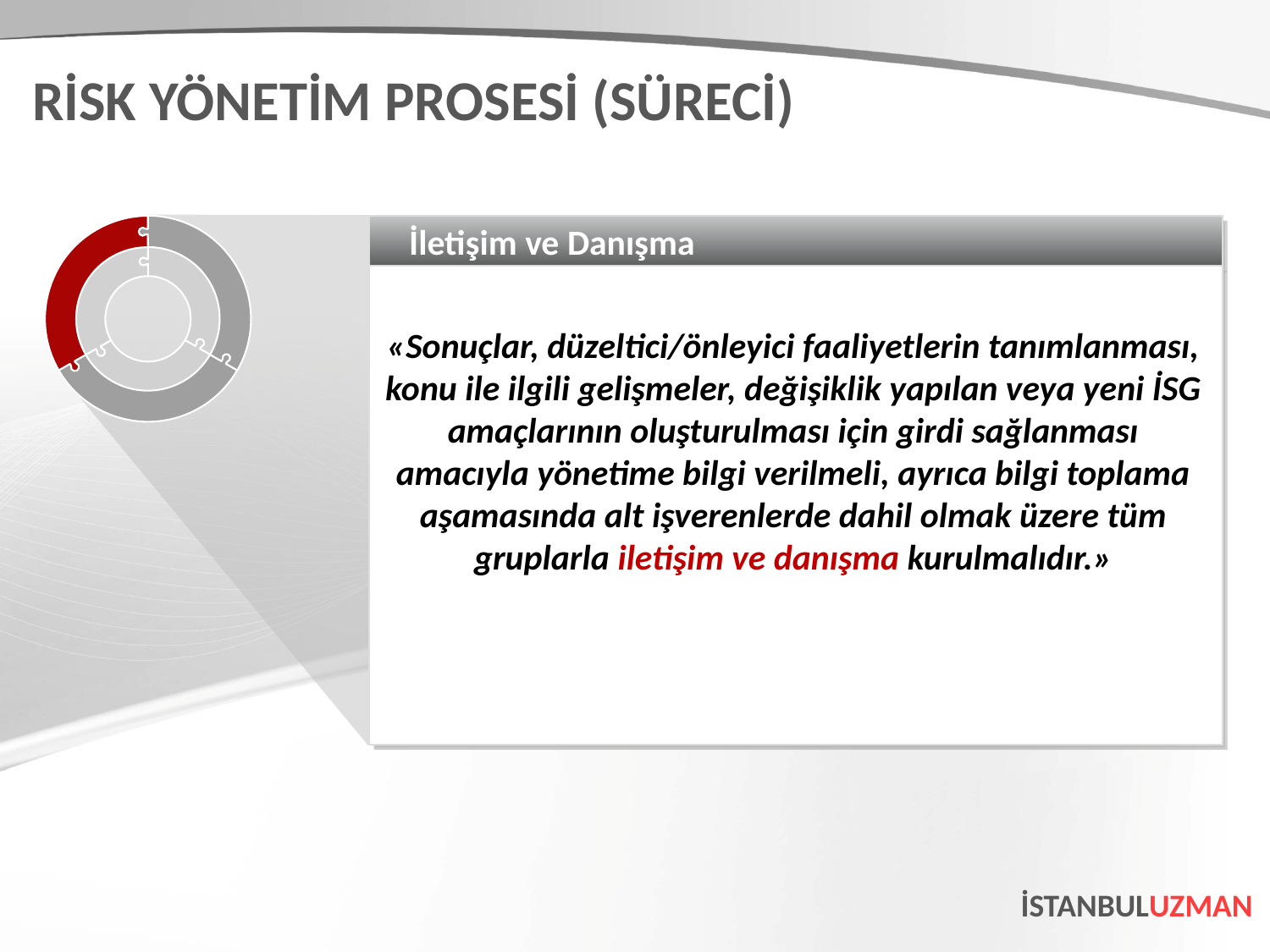

RİSK YÖNETİM PROSESİ (SÜRECİ)

İletişim ve Danışma

«Sonuçlar, düzeltici/önleyici faaliyetlerin tanımlanması, konu ile ilgili gelişmeler, değişiklik yapılan veya yeni İSG amaçlarının oluşturulması için girdi sağlanması amacıyla yönetime bilgi verilmeli, ayrıca bilgi toplama aşamasında alt işverenlerde dahil olmak üzere tüm gruplarla iletişim ve danışma kurulmalıdır.»
İSTANBULUZMAN